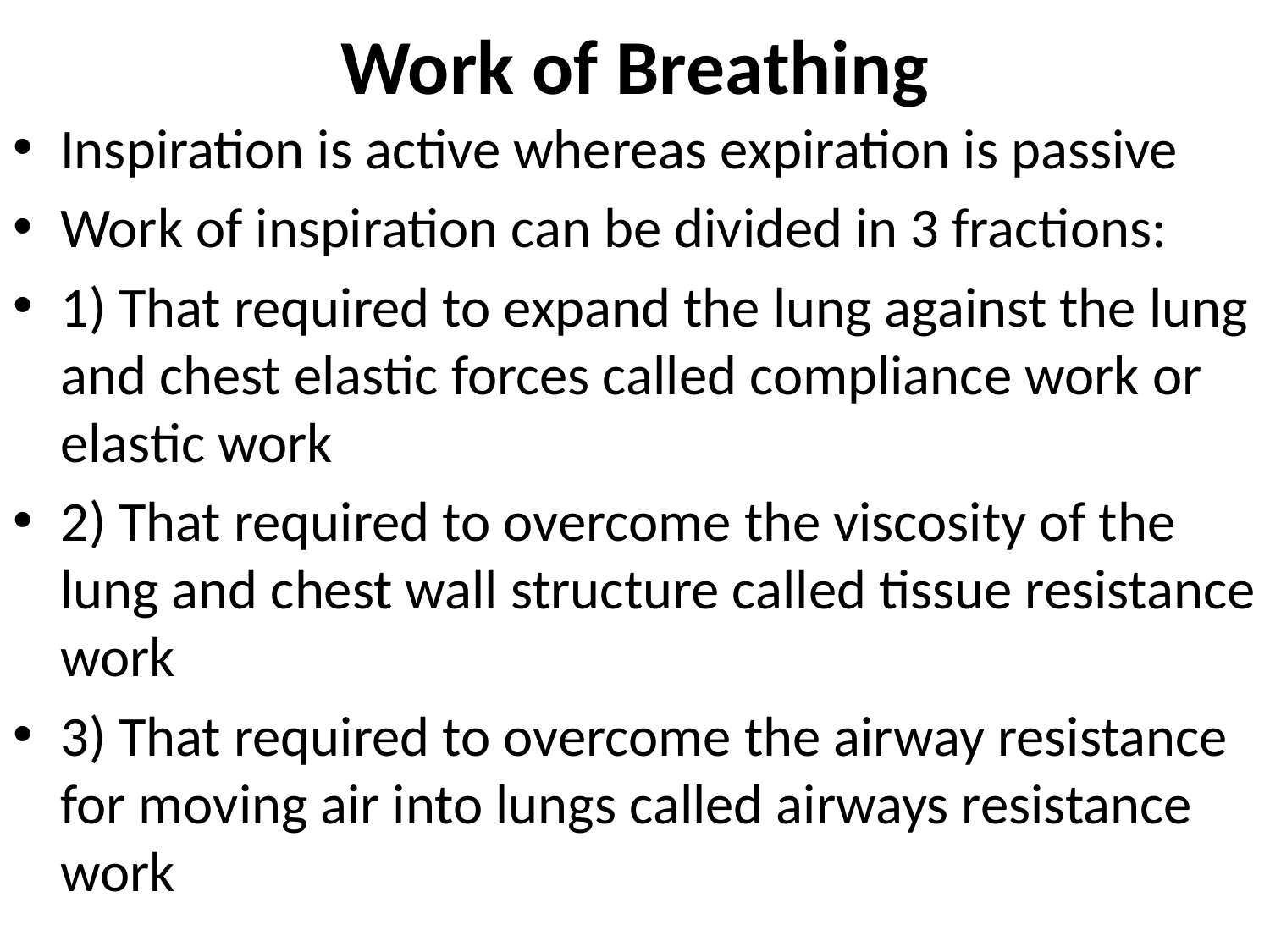

# Work of Breathing
Inspiration is active whereas expiration is passive
Work of inspiration can be divided in 3 fractions:
1) That required to expand the lung against the lung and chest elastic forces called compliance work or elastic work
2) That required to overcome the viscosity of the lung and chest wall structure called tissue resistance work
3) That required to overcome the airway resistance for moving air into lungs called airways resistance work